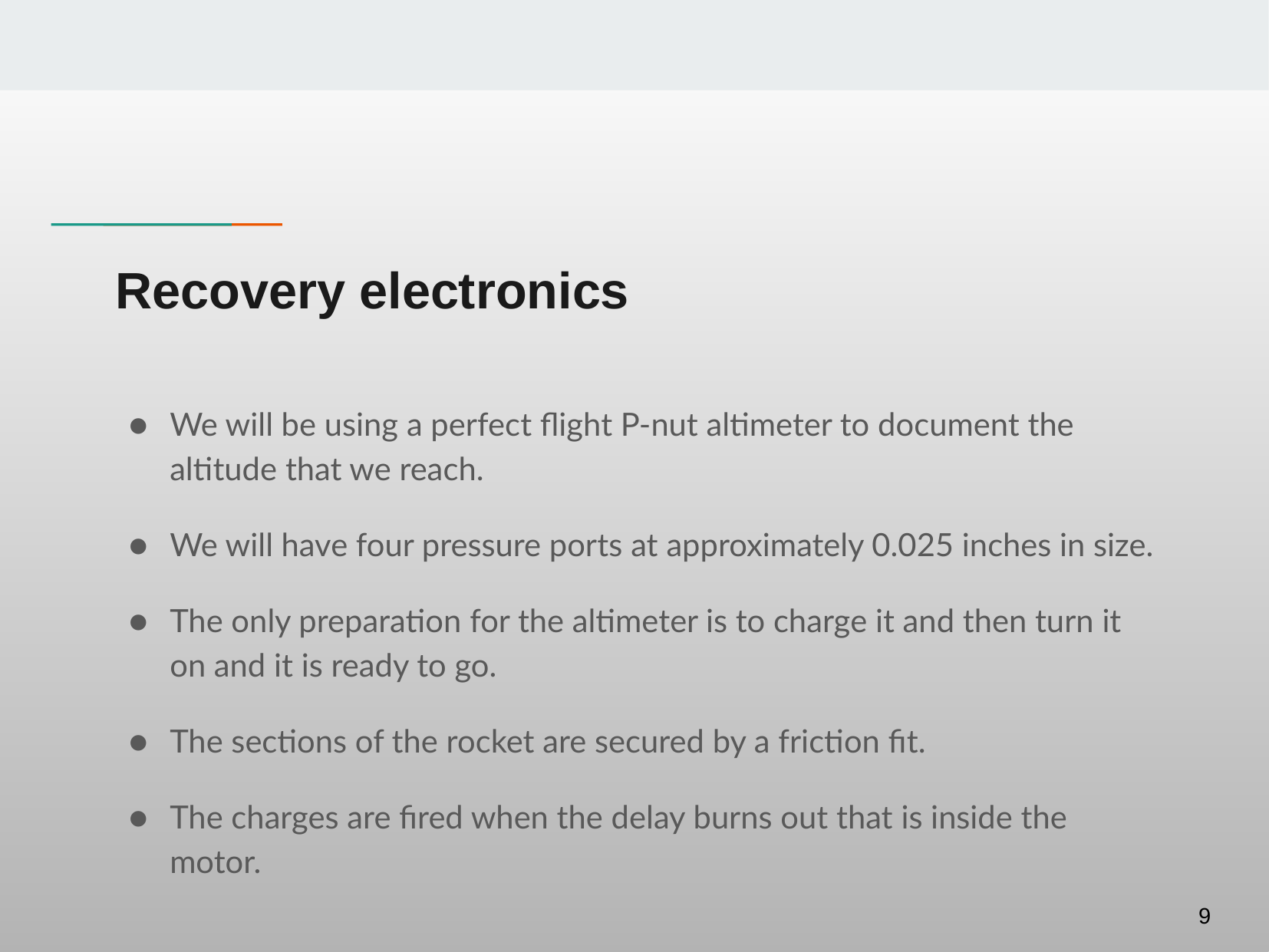

# Recovery electronics
We will be using a perfect flight P-nut altimeter to document the altitude that we reach.
We will have four pressure ports at approximately 0.025 inches in size.
The only preparation for the altimeter is to charge it and then turn it on and it is ready to go.
The sections of the rocket are secured by a friction fit.
The charges are fired when the delay burns out that is inside the motor.

9